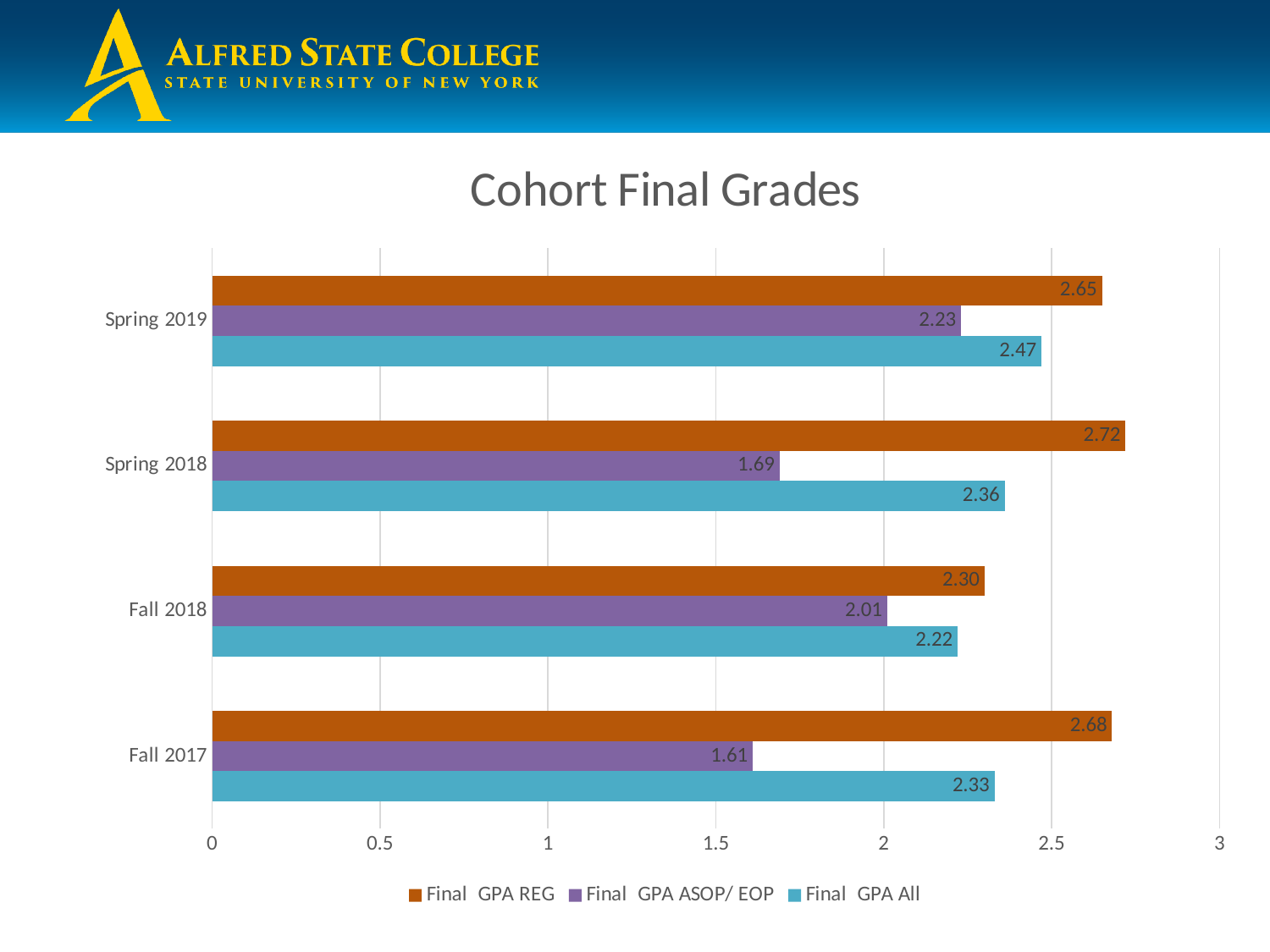

### Chart: Cohort Final Grades

| Category | Final  GPA | Final  GPA | Final  GPA |
|---|---|---|---|
| Fall 2017 | 2.33 | 1.61 | 2.68 |
| Fall 2018 | 2.22 | 2.01 | 2.3 |
| Spring 2018 | 2.36 | 1.69 | 2.72 |
| Spring 2019 | 2.47 | 2.23 | 2.65 |